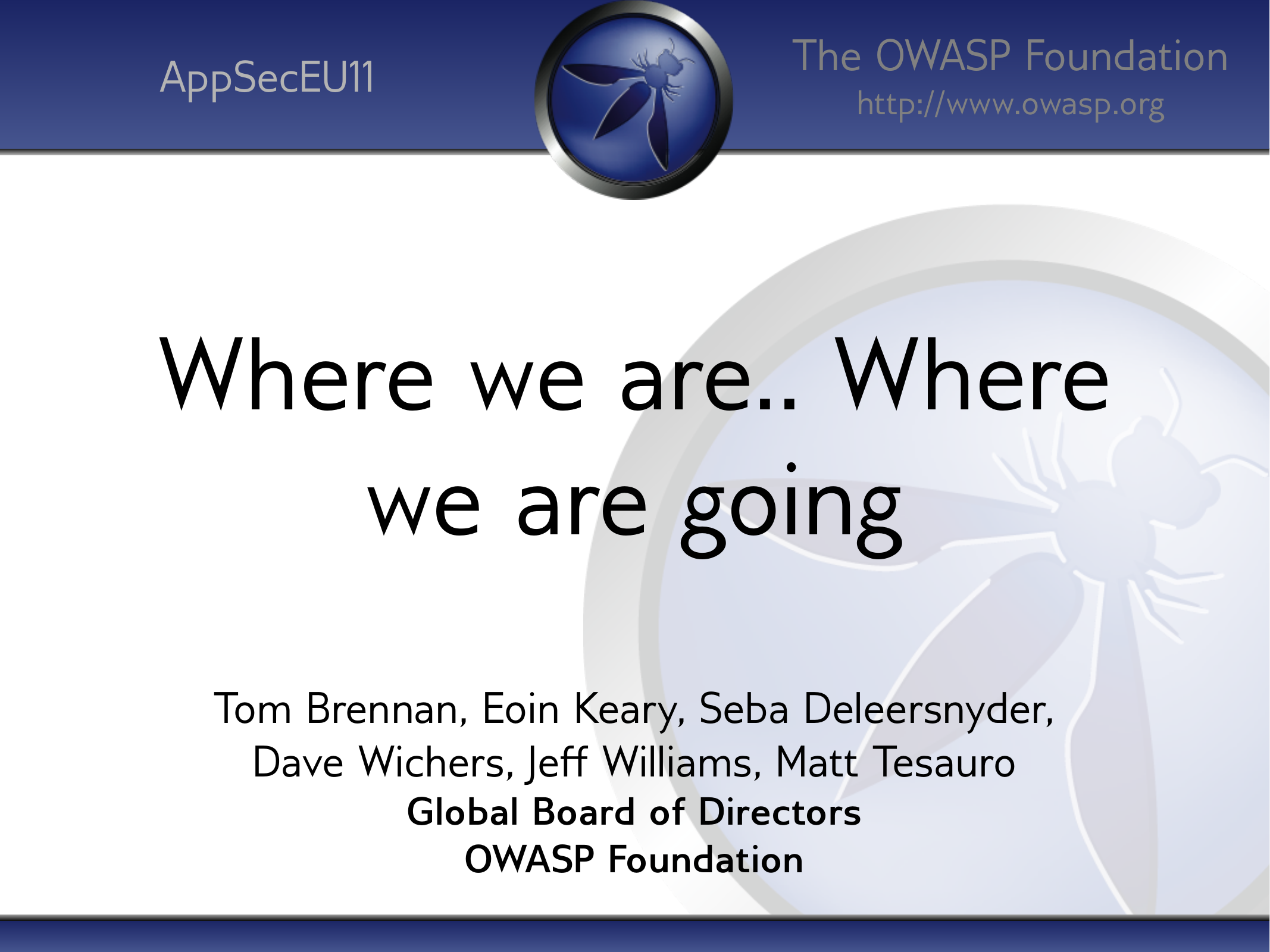

AppSecEU11
# Where we are.. Where we are going

Tom Brennan, Eoin Keary, Seba Deleersnyder,
Dave Wichers, Jeff Williams, Matt Tesauro
Global Board of Directors
OWASP Foundation